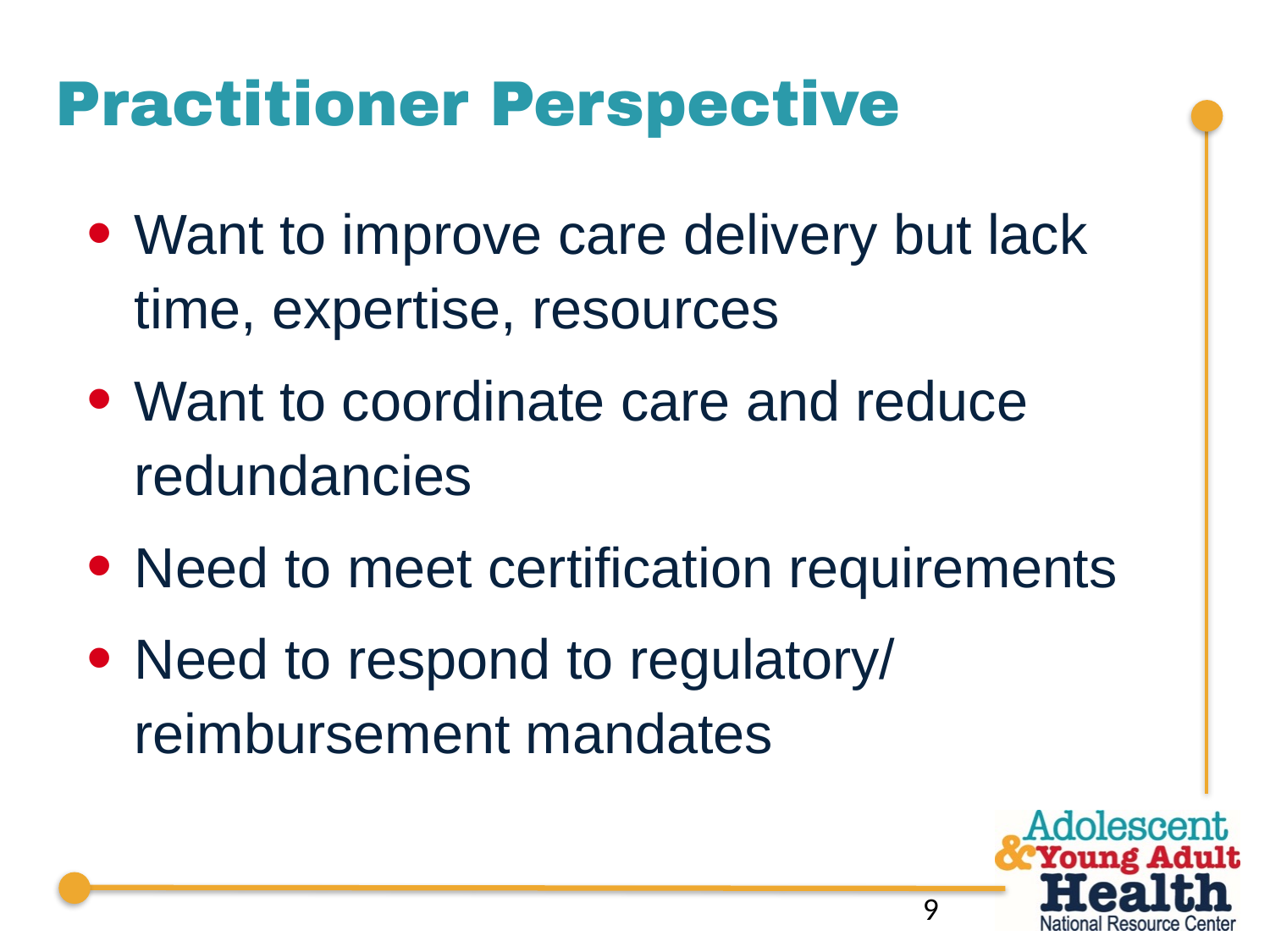

# Practitioner Perspective
Want to improve care delivery but lack time, expertise, resources
Want to coordinate care and reduce redundancies
Need to meet certification requirements
Need to respond to regulatory/ reimbursement mandates
9